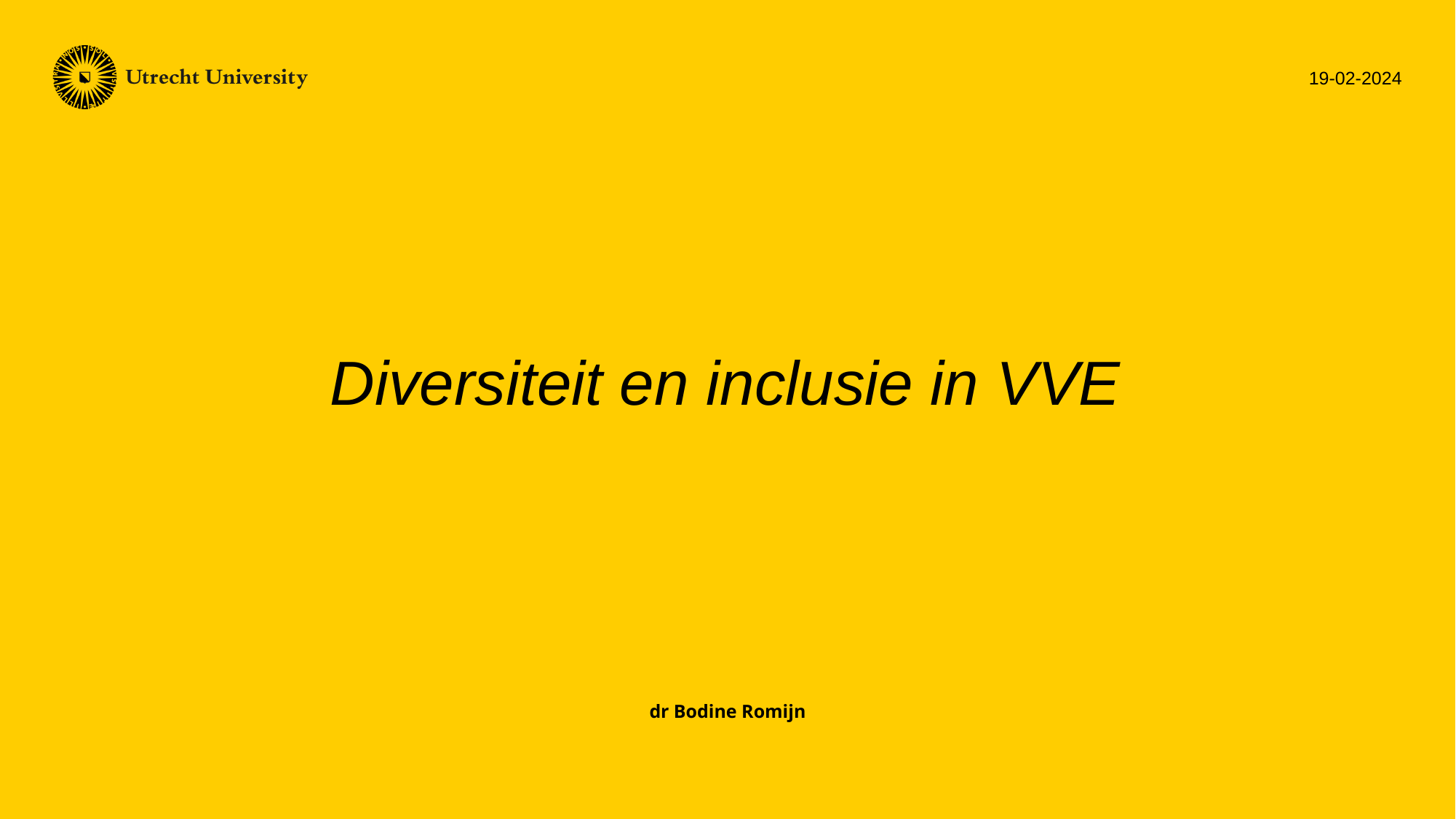

19-02-2024
# Diversiteit en inclusie in VVE
dr Bodine Romijn